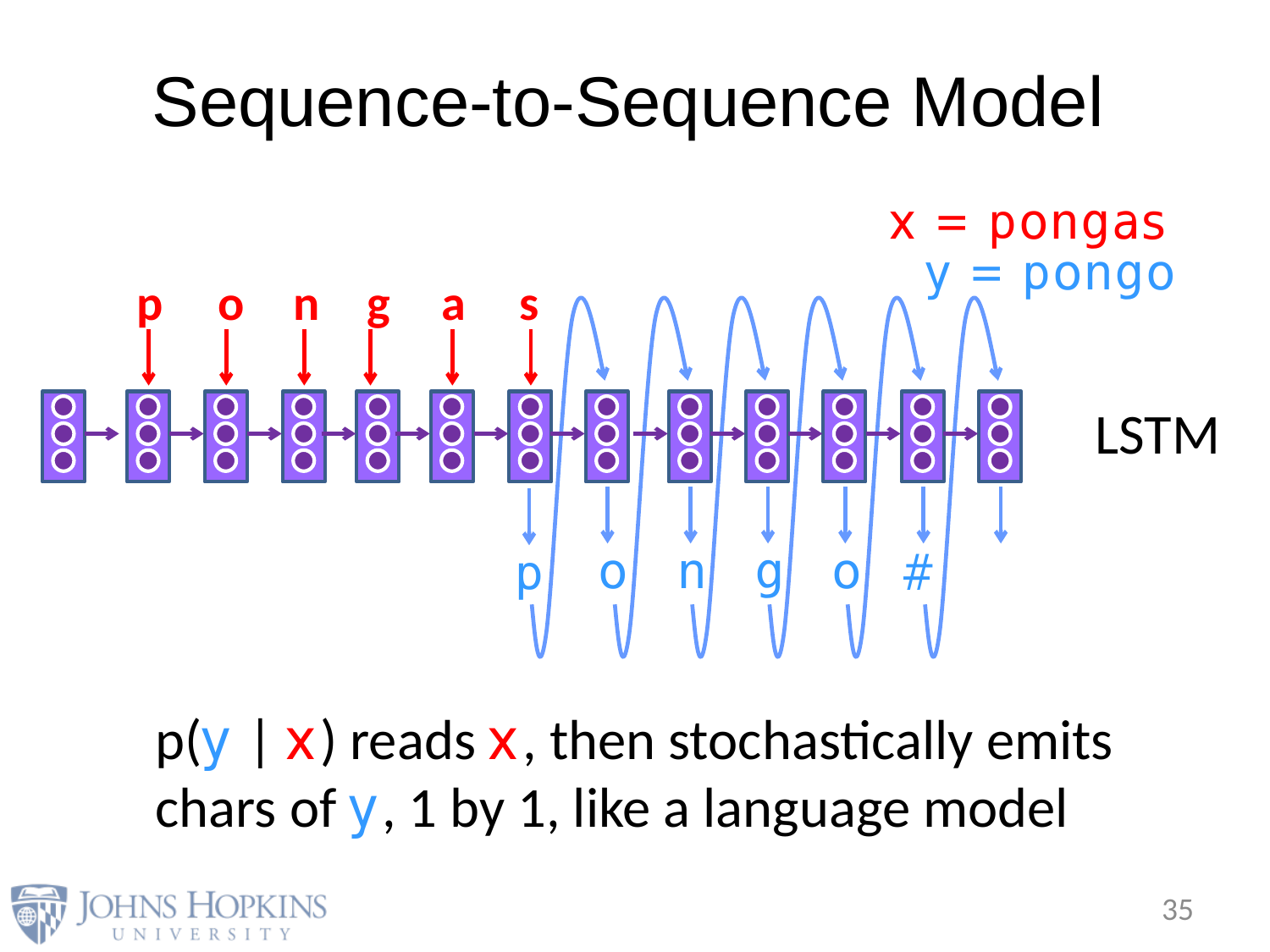

# Sequence-to-Sequence Model
x = pongas
y = pongo
p
o
n
g
a
s

o

n

g

o

#

p
LSTM
p(y | x) reads x, then stochastically emits
chars of y, 1 by 1, like a language model
35